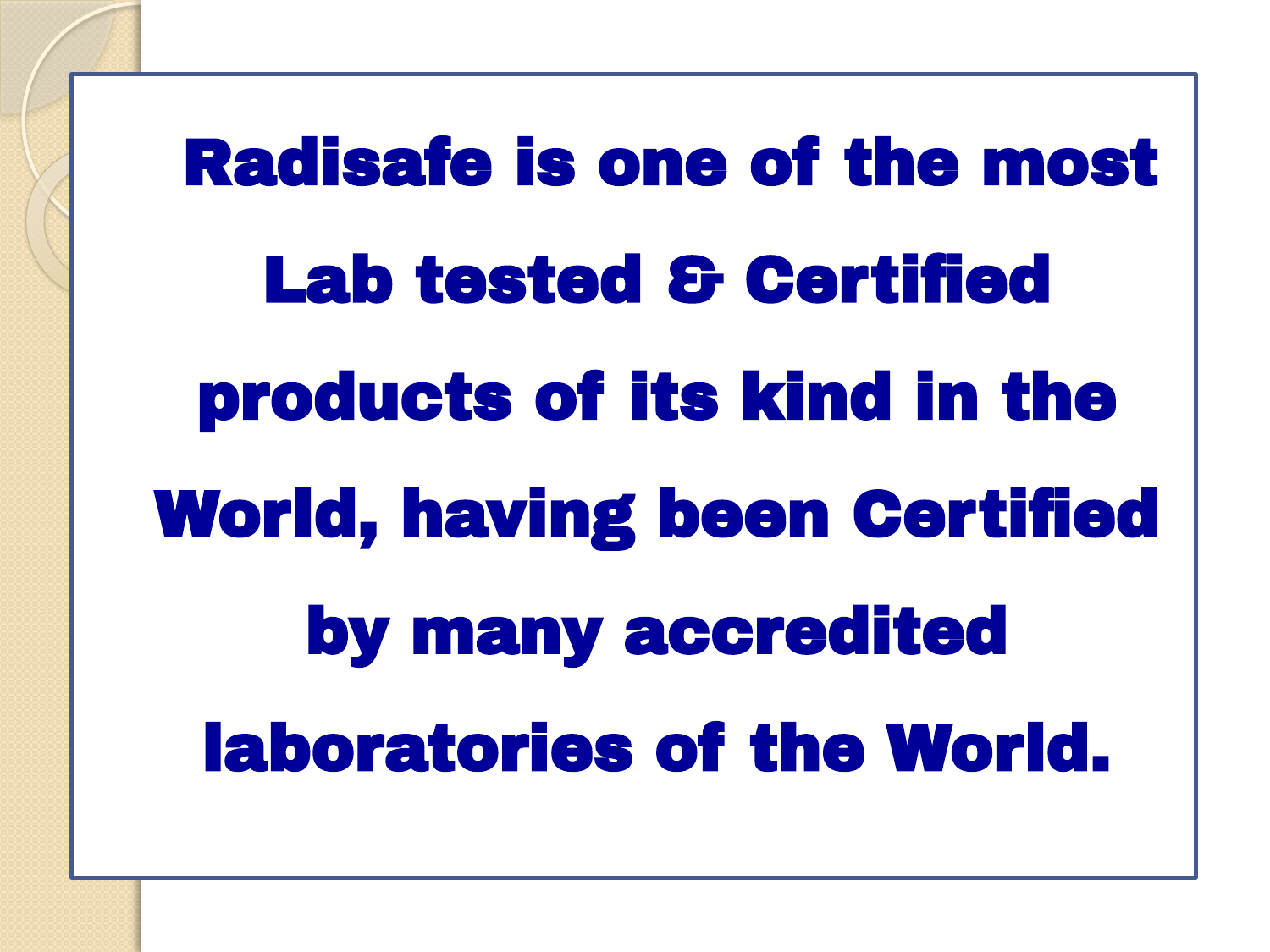

Radisafe is one of the most Lab tested & Certified products of its kind in the World, having been Certified by many accredited laboratories of the World.